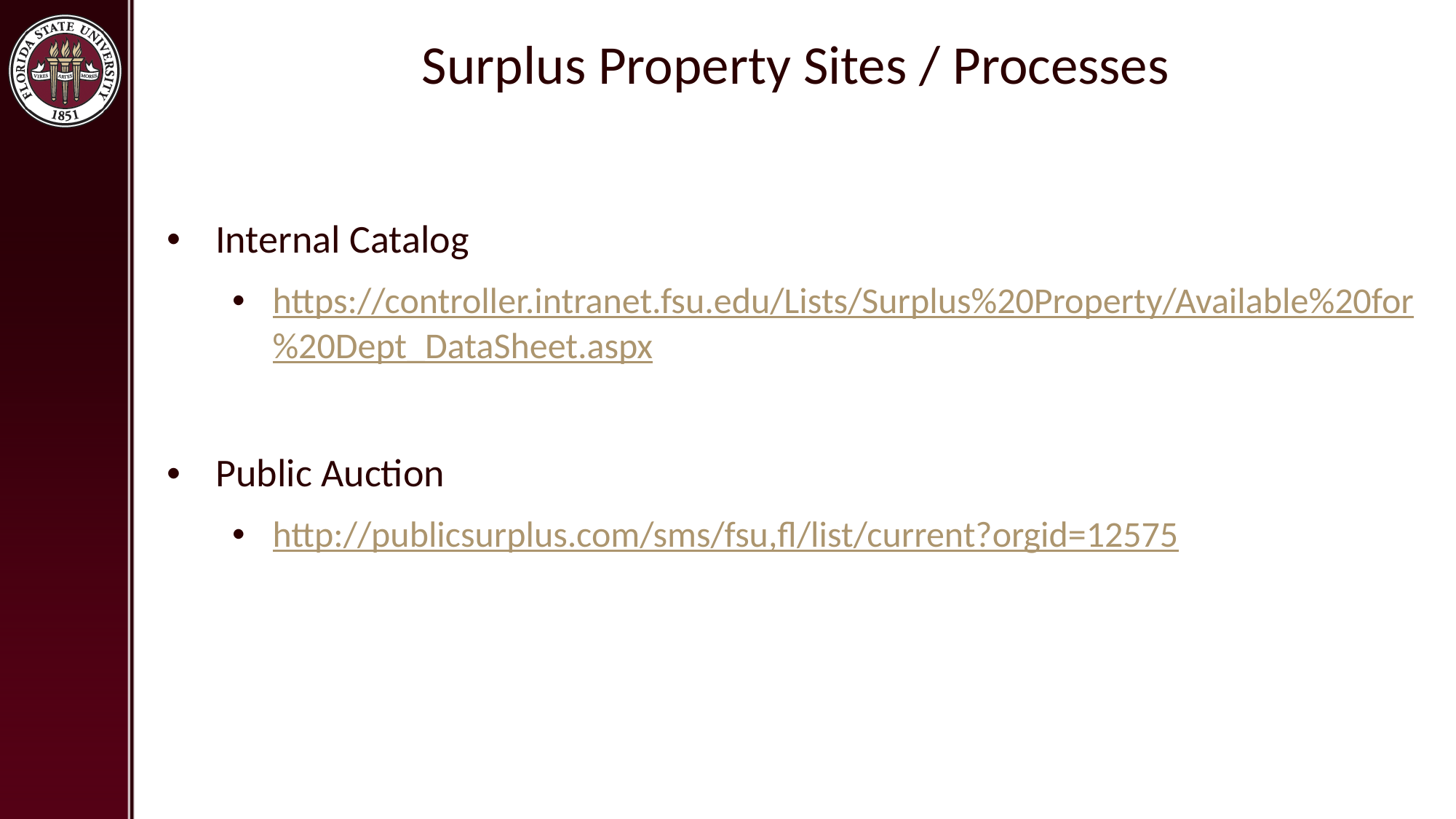

# Surplus Property Sites / Processes

Internal Catalog
https://controller.intranet.fsu.edu/Lists/Surplus%20Property/Available%20for%20Dept_DataSheet.aspx

Public Auction
http://publicsurplus.com/sms/fsu,fl/list/current?orgid=12575